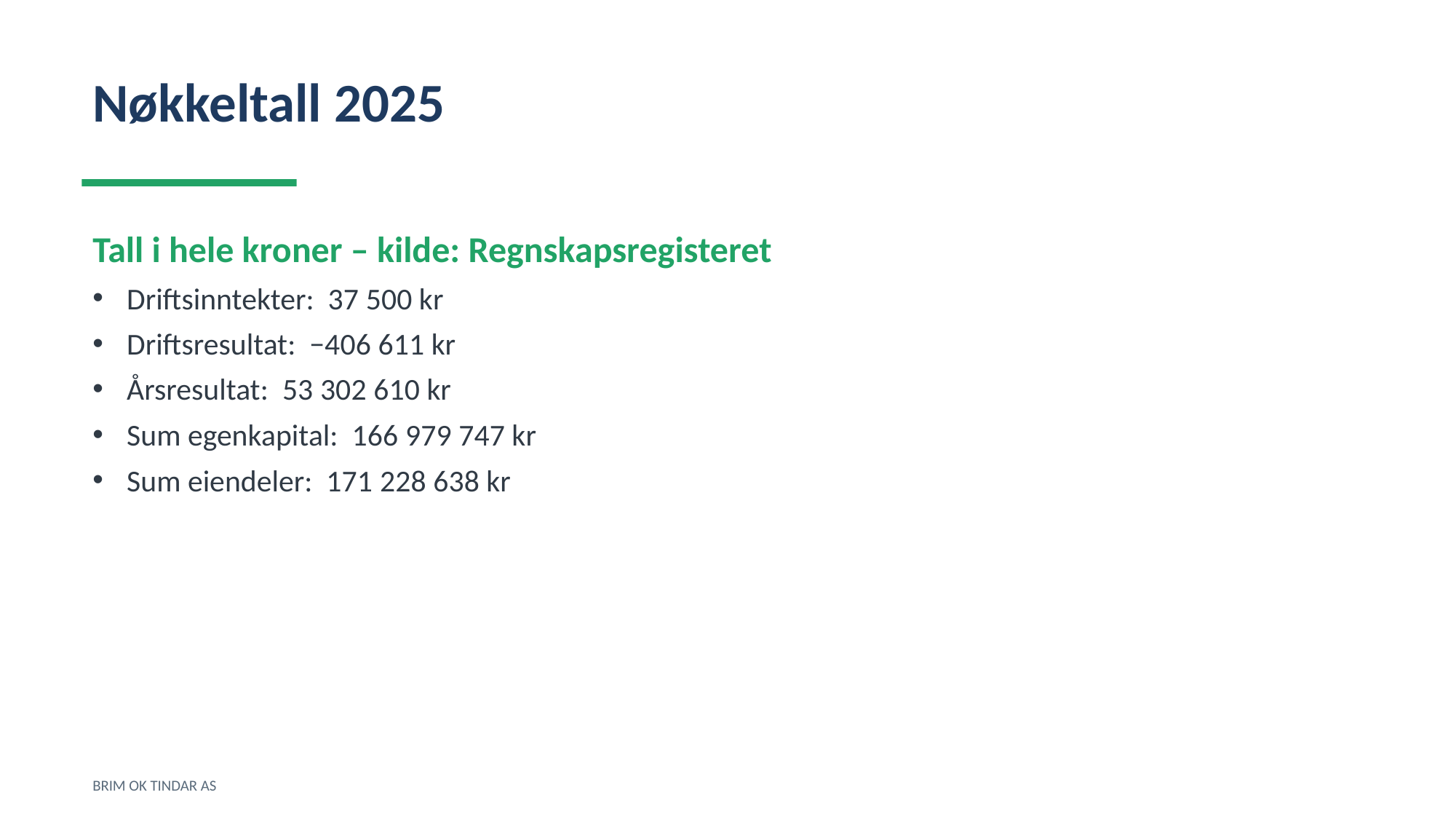

Nøkkeltall 2025

Tall i hele kroner – kilde: Regnskapsregisteret
Driftsinntekter:  37 500 kr
Driftsresultat:  −406 611 kr
Årsresultat:  53 302 610 kr
Sum egenkapital:  166 979 747 kr
Sum eiendeler:  171 228 638 kr
BRIM OK TINDAR AS